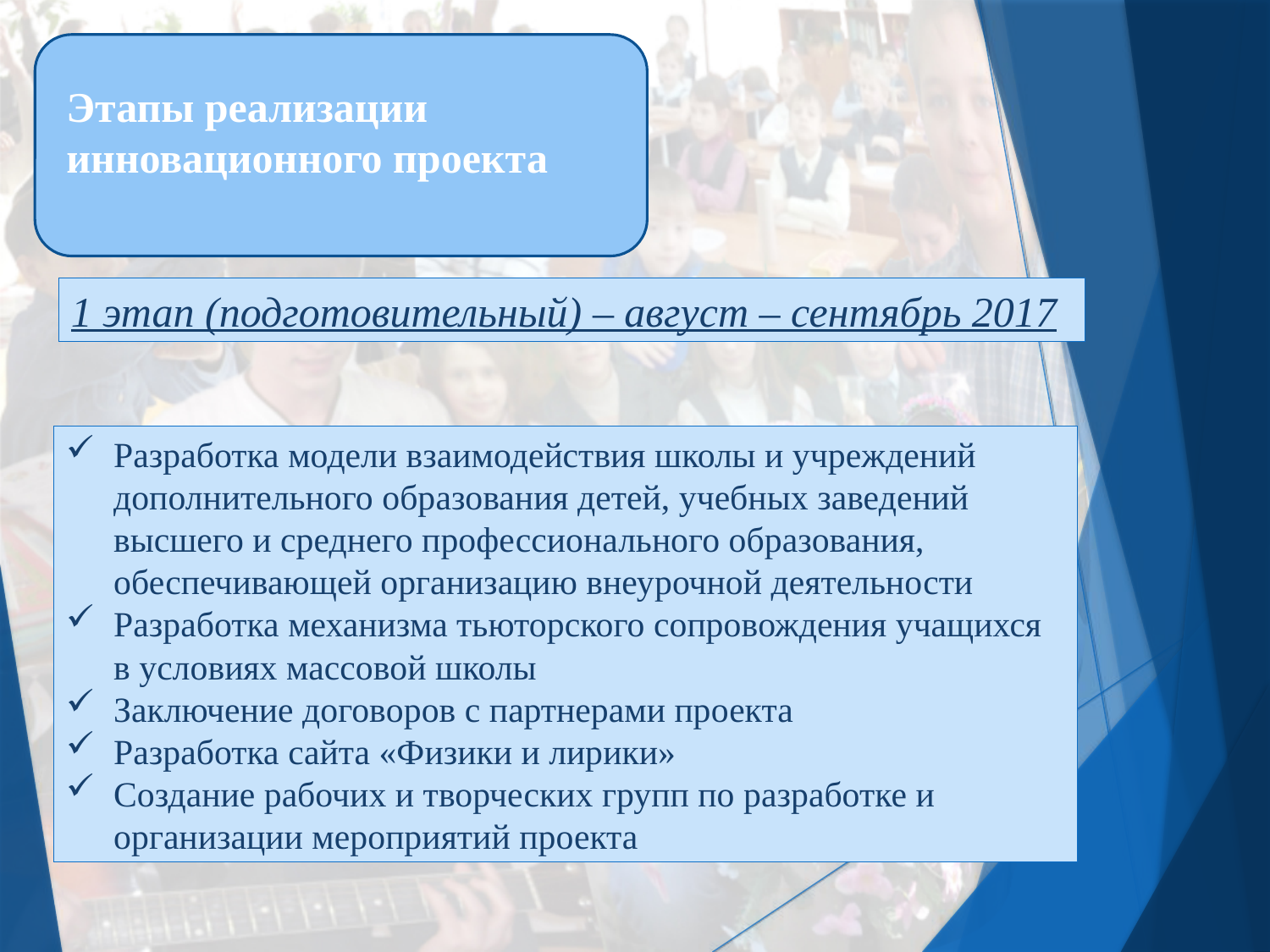

# Этапы реализации инновационного проекта
1 этап (подготовительный) – август – сентябрь 2017
Разработка модели взаимодействия школы и учреждений дополнительного образования детей, учебных заведений высшего и среднего профессионального образования, обеспечивающей организацию внеурочной деятельности
Разработка механизма тьюторского сопровождения учащихся в условиях массовой школы
Заключение договоров с партнерами проекта
Разработка сайта «Физики и лирики»
Создание рабочих и творческих групп по разработке и организации мероприятий проекта